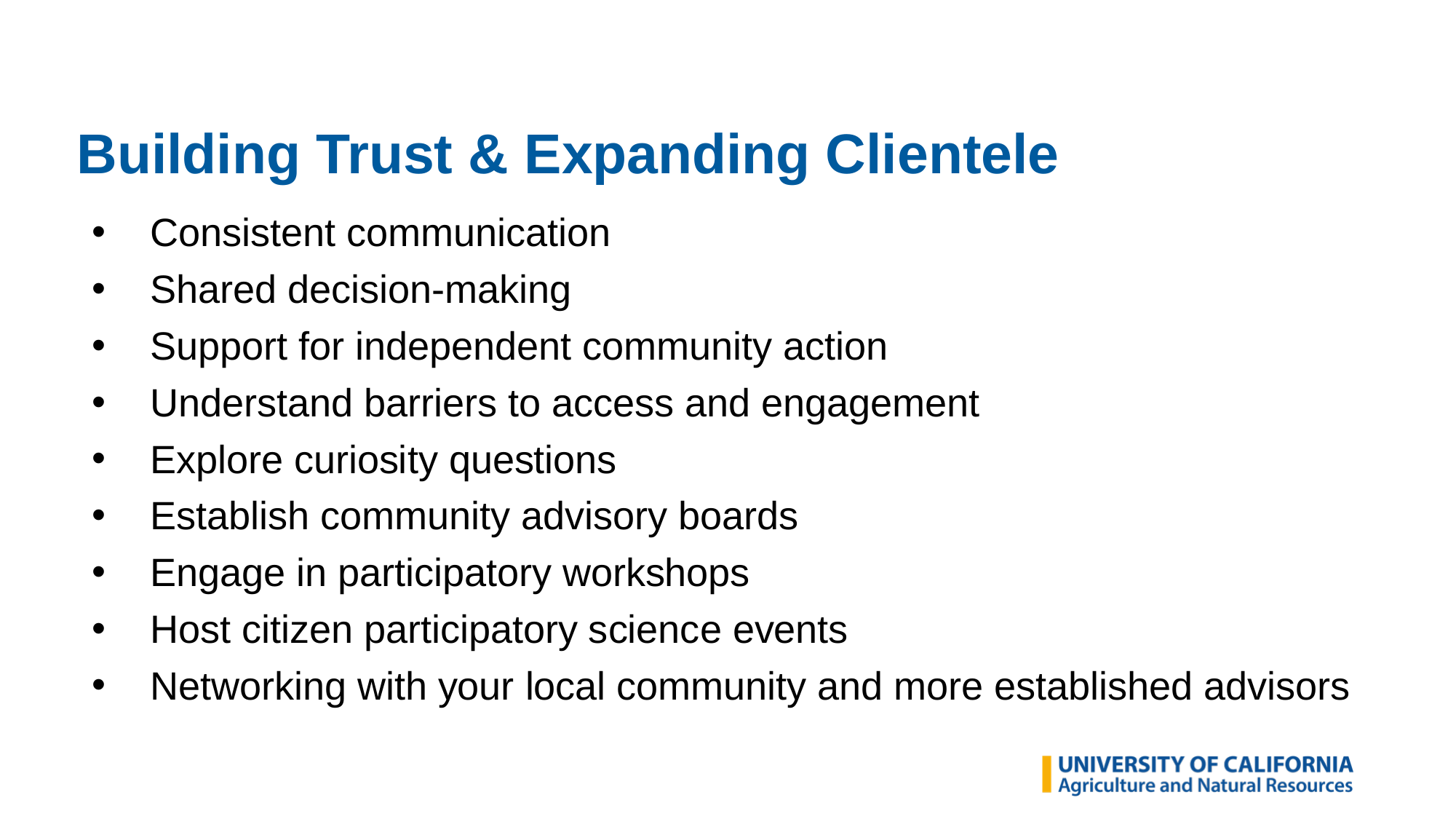

# Building Trust & Expanding Clientele
Consistent communication
Shared decision-making
Support for independent community action
Understand barriers to access and engagement
Explore curiosity questions
Establish community advisory boards
Engage in participatory workshops
Host citizen participatory science events
Networking with your local community and more established advisors